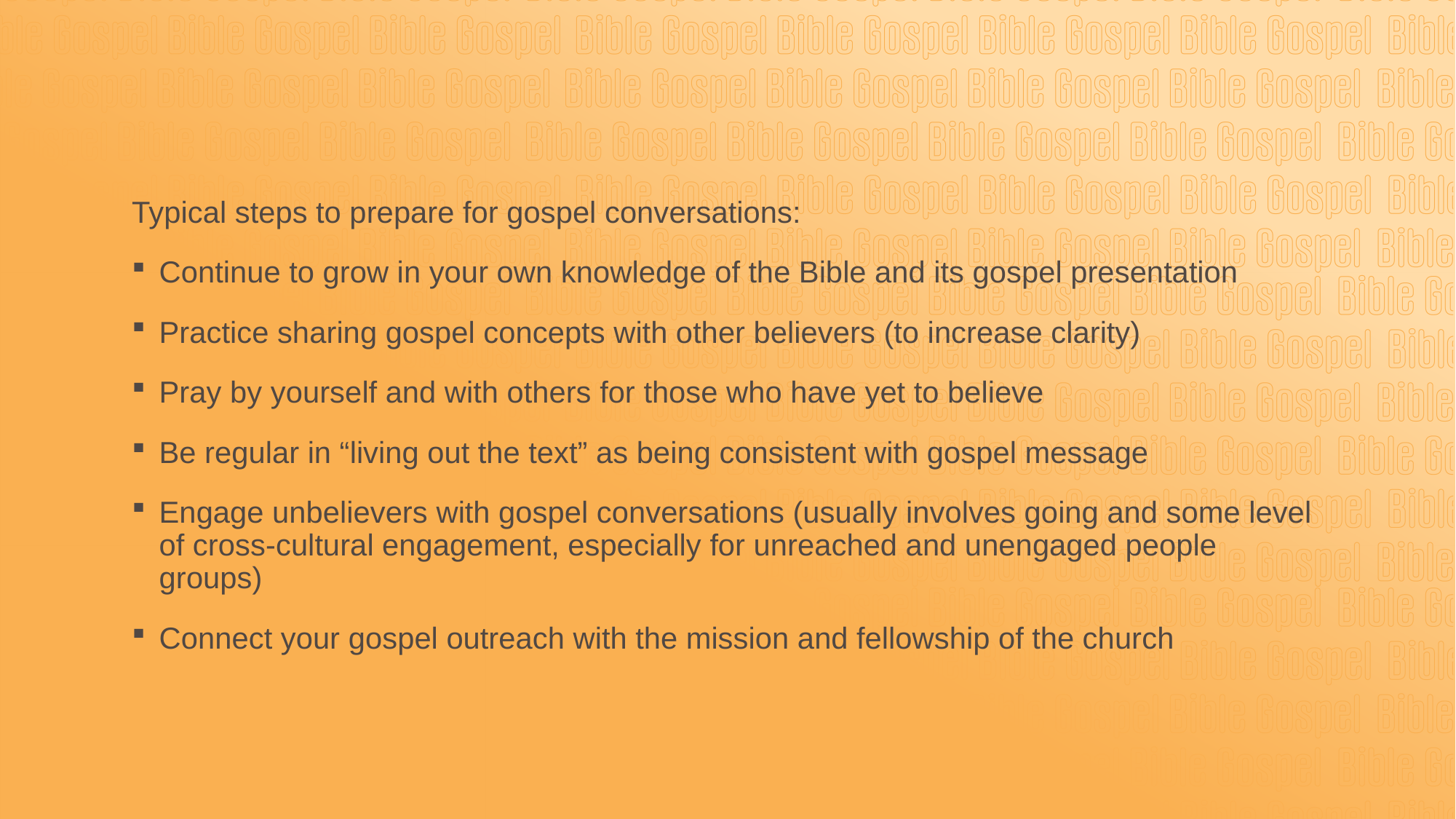

#
Typical steps to prepare for gospel conversations:
Continue to grow in your own knowledge of the Bible and its gospel presentation
Practice sharing gospel concepts with other believers (to increase clarity)
Pray by yourself and with others for those who have yet to believe
Be regular in “living out the text” as being consistent with gospel message
Engage unbelievers with gospel conversations (usually involves going and some level of cross-cultural engagement, especially for unreached and unengaged people groups)
Connect your gospel outreach with the mission and fellowship of the church